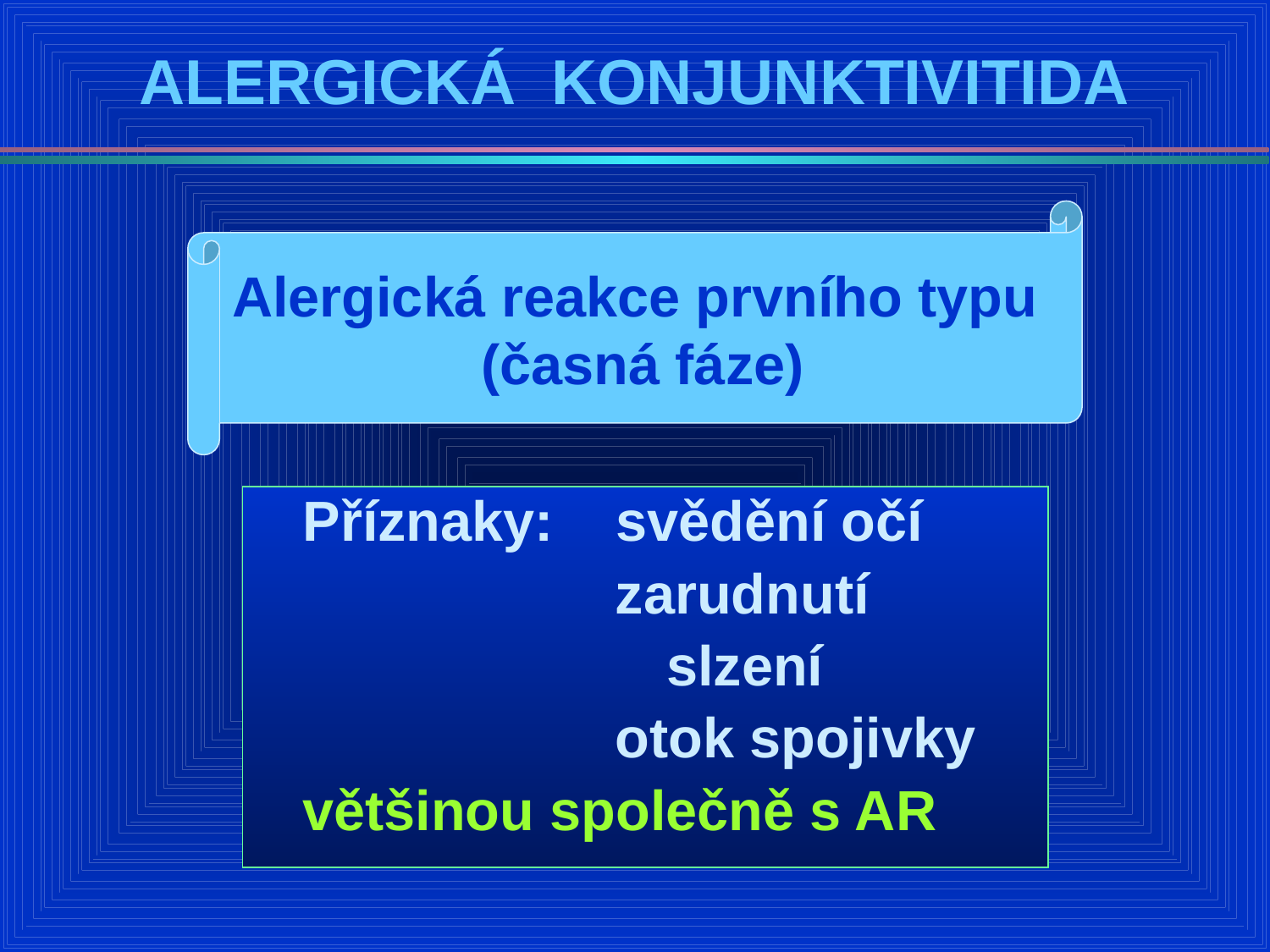

# ALERGICKÁ  KONJUNKTIVITIDA

Alergická reakce prvního typu
(časná fáze)
	Příznaky:    svědění očí
                       zarudnutí
			       slzení
                       otok spojivky
 	většinou společně s AR